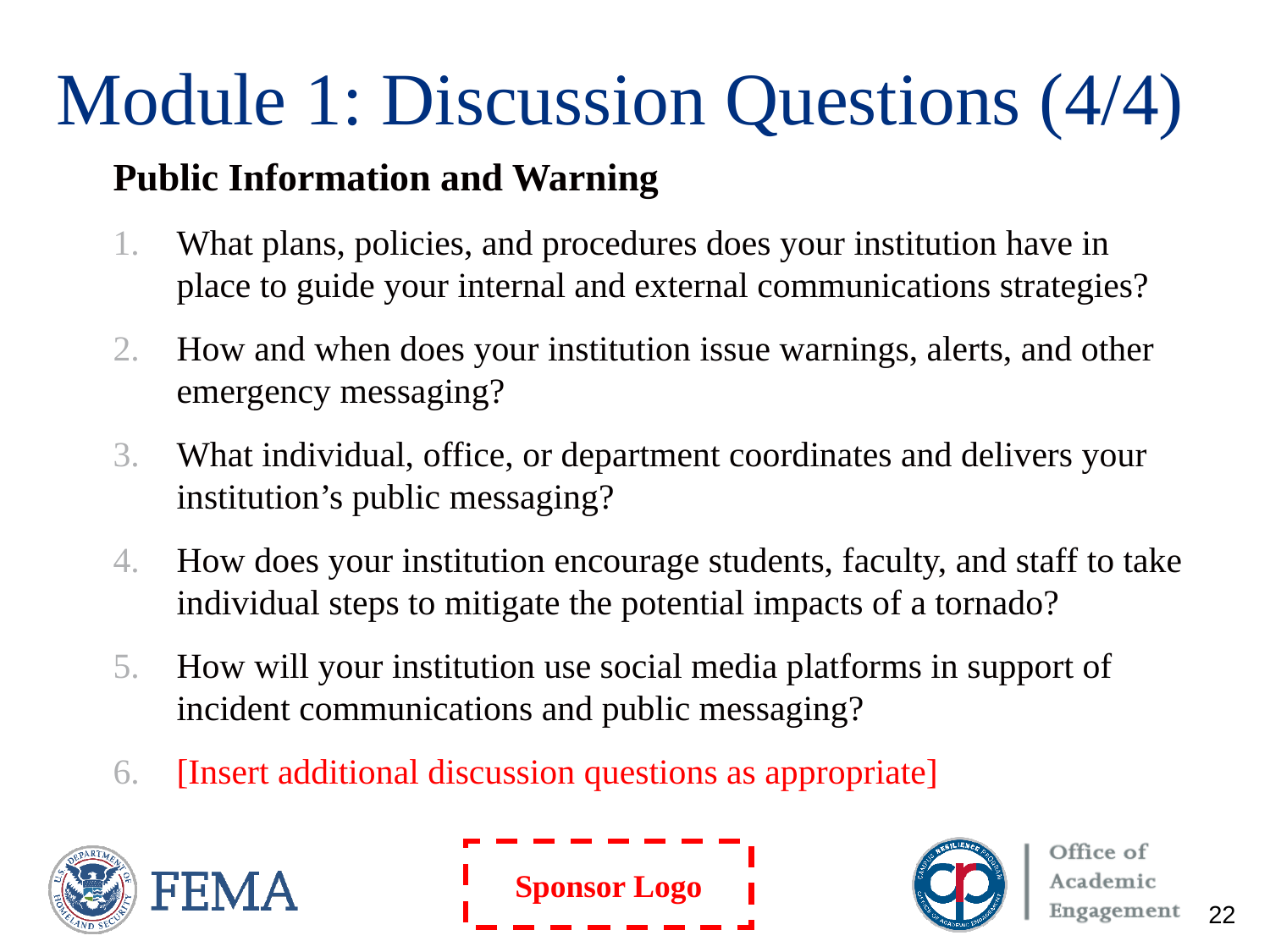

# Module 1: Discussion Questions (4/4)
Public Information and Warning
What plans, policies, and procedures does your institution have in place to guide your internal and external communications strategies?
How and when does your institution issue warnings, alerts, and other emergency messaging?
What individual, office, or department coordinates and delivers your institution’s public messaging?
How does your institution encourage students, faculty, and staff to take individual steps to mitigate the potential impacts of a tornado?
How will your institution use social media platforms in support of incident communications and public messaging?
[Insert additional discussion questions as appropriate]

22